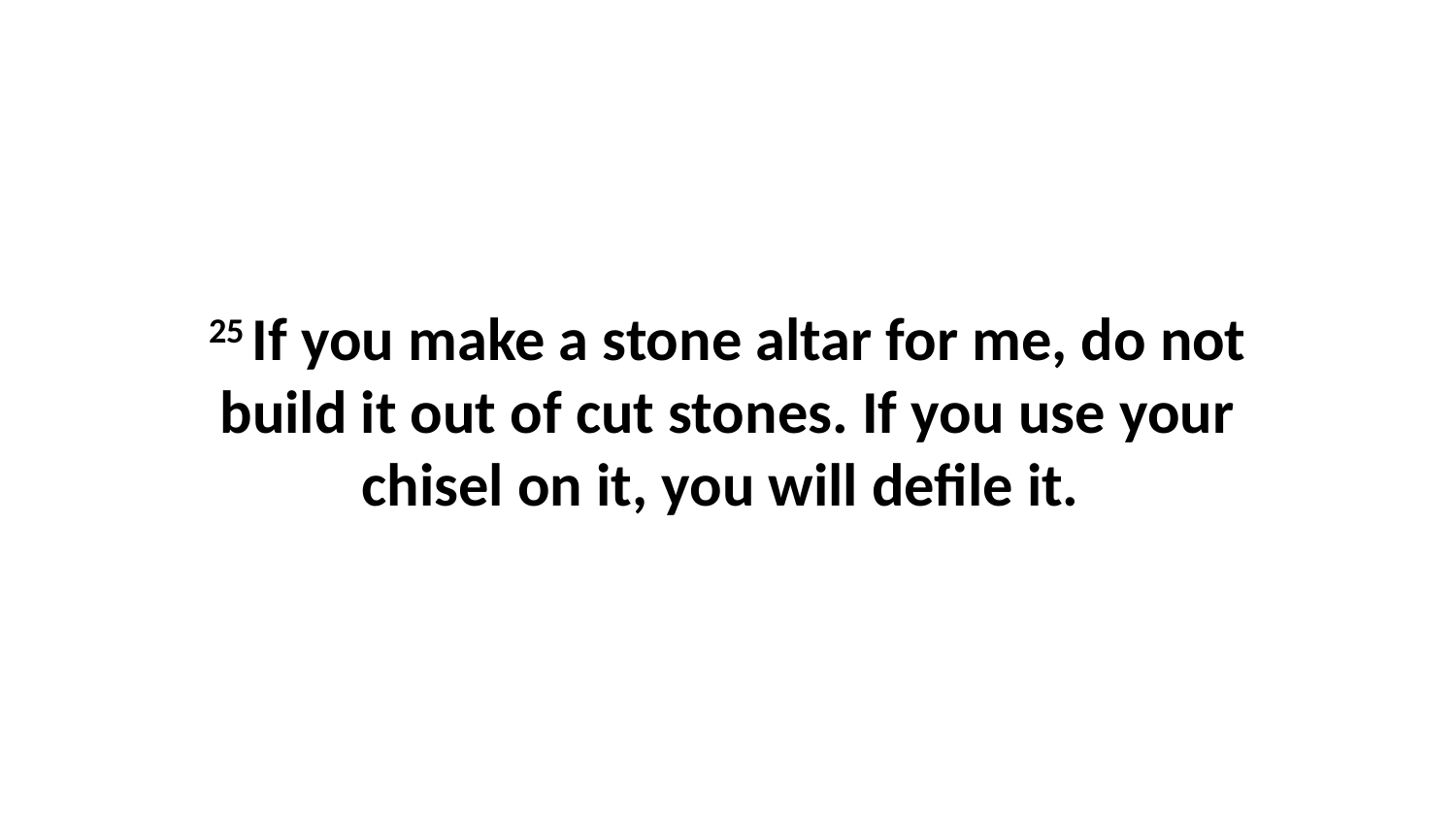

25 If you make a stone altar for me, do not build it out of cut stones. If you use your chisel on it, you will defile it.